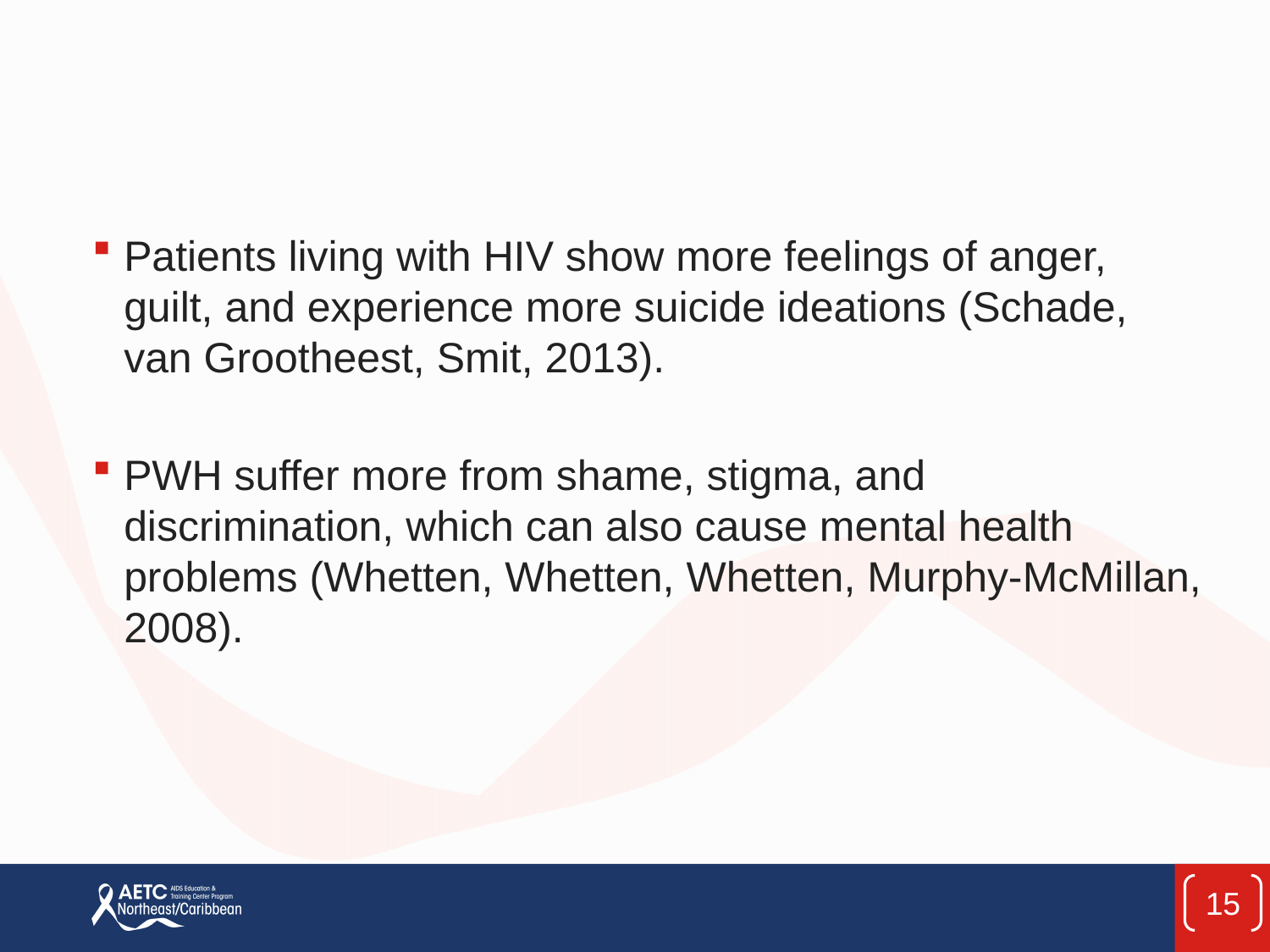

Patients living with HIV show more feelings of anger, guilt, and experience more suicide ideations (Schade, van Grootheest, Smit, 2013).

PWH suffer more from shame, stigma, and discrimination, which can also cause mental health problems (Whetten, Whetten, Whetten, Murphy-McMillan, 2008).

15